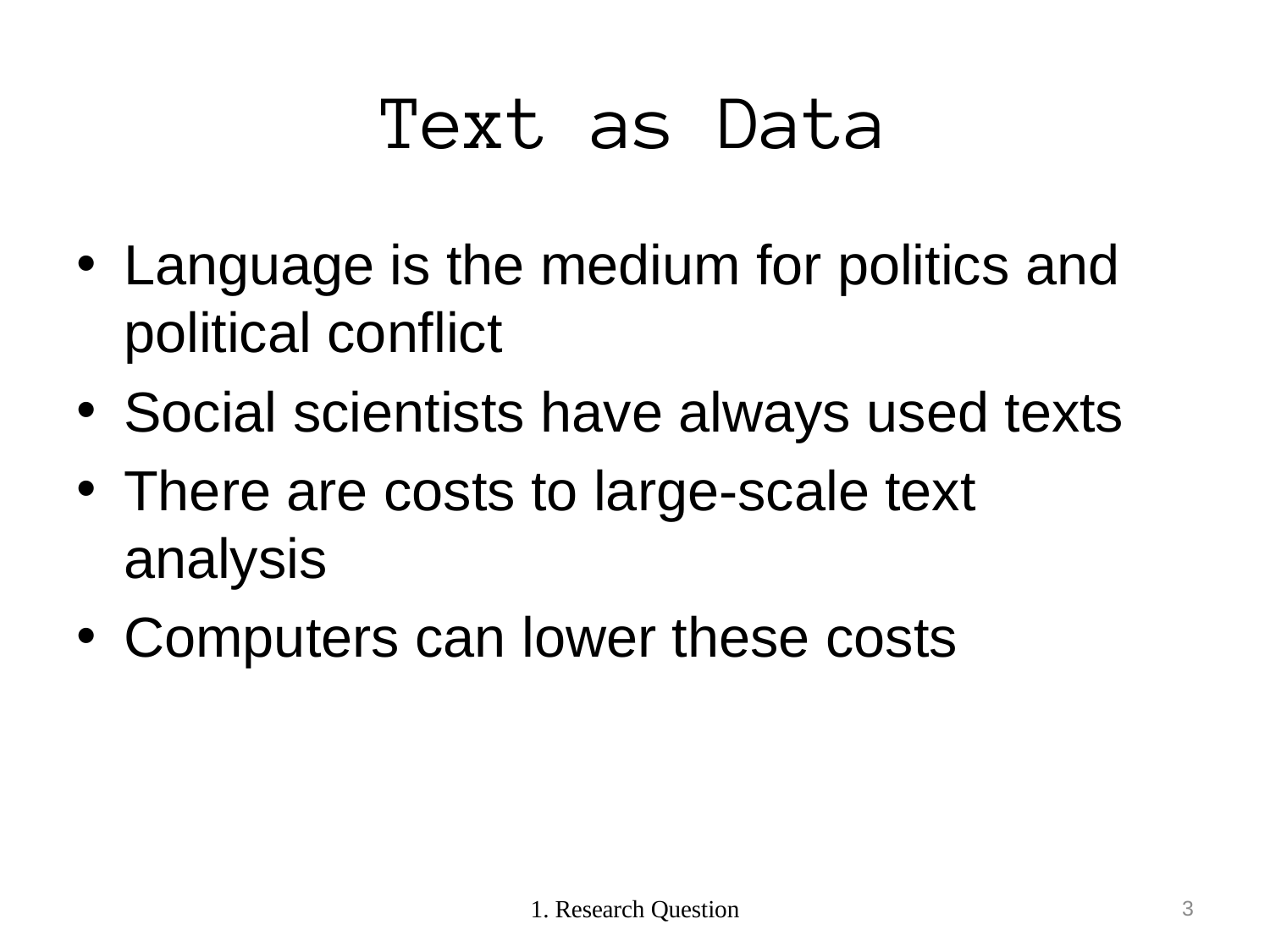

# Text as Data
Language is the medium for politics and political conflict
Social scientists have always used texts
There are costs to large-scale text analysis
Computers can lower these costs

1. Research Question
3